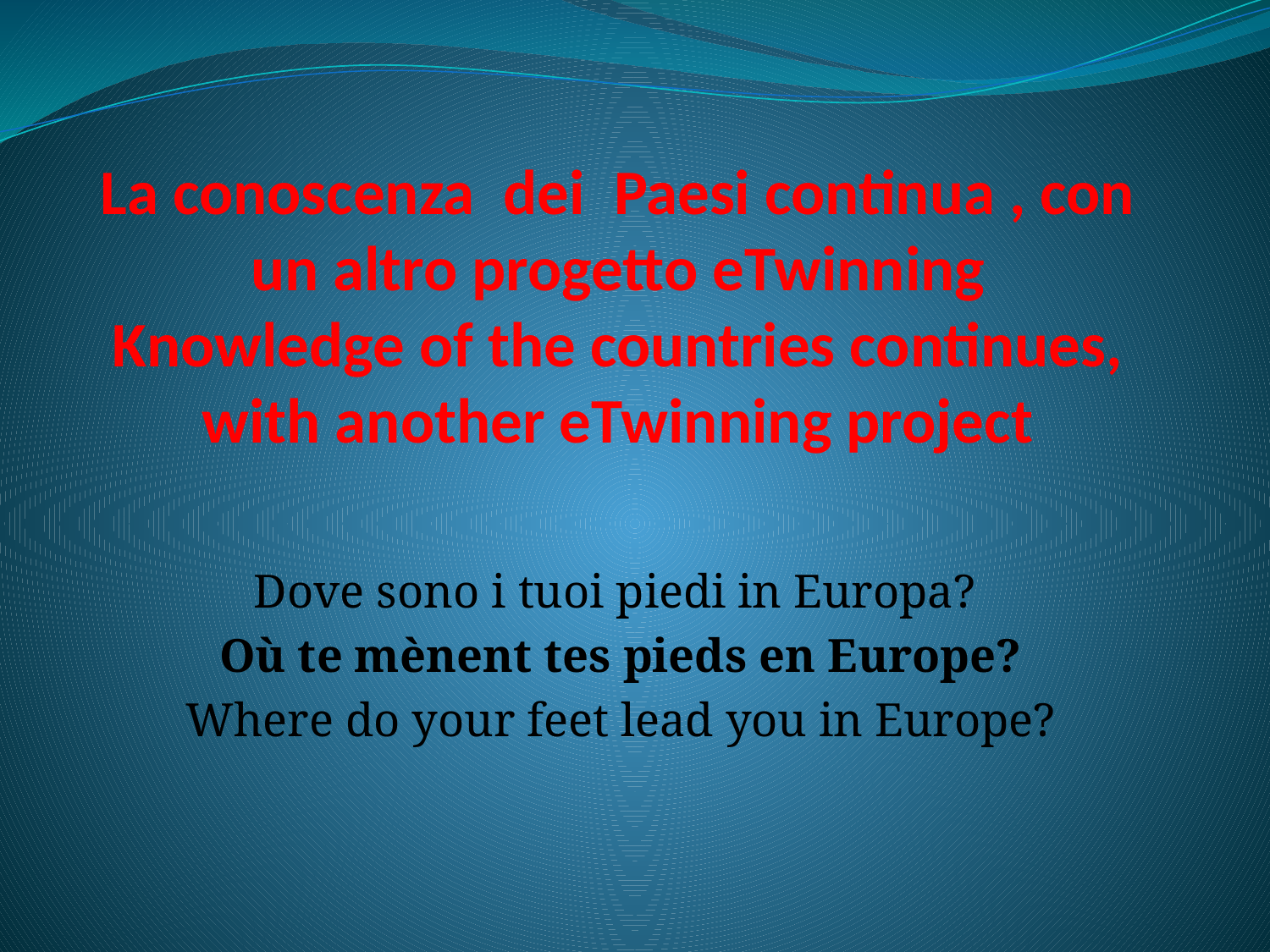

# La conoscenza  dei  Paesi continua , con un altro progetto eTwinning Knowledge of the countries continues, with another eTwinning project
Dove sono i tuoi piedi in Europa?
 Où te mènent tes pieds en Europe?
 Where do your feet lead you in Europe?